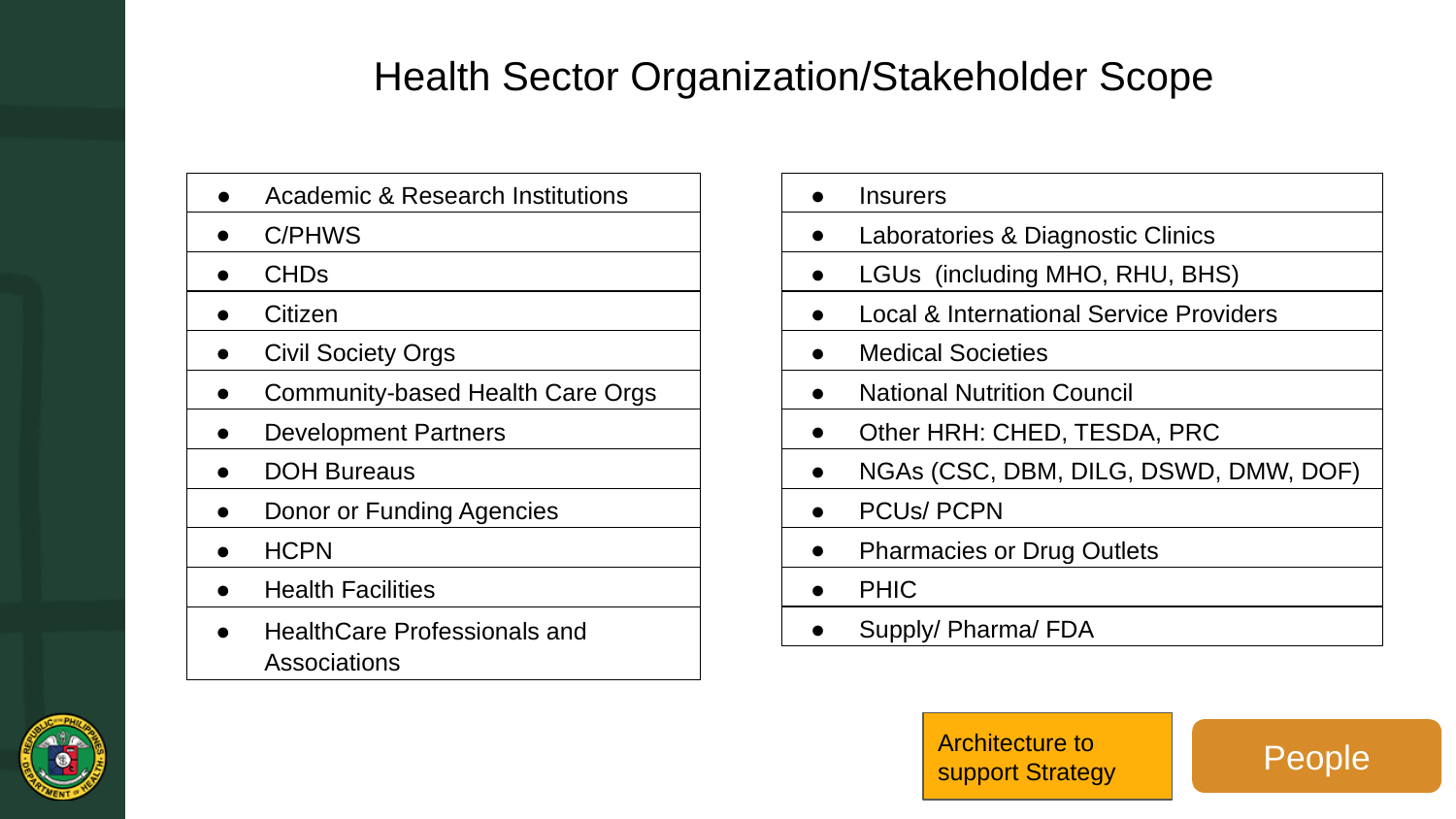

Health Sector Organization/Stakeholder Scope
| Academic & Research Institutions |
| --- |
| C/PHWS |
| CHDs |
| Citizen |
| Civil Society Orgs |
| Community-based Health Care Orgs |
| Development Partners |
| DOH Bureaus |
| Donor or Funding Agencies |
| HCPN |
| Health Facilities |
| HealthCare Professionals and Associations |
| Insurers |
| --- |
| Laboratories & Diagnostic Clinics |
| LGUs (including MHO, RHU, BHS) |
| Local & International Service Providers |
| Medical Societies |
| National Nutrition Council |
| Other HRH: CHED, TESDA, PRC |
| NGAs (CSC, DBM, DILG, DSWD, DMW, DOF) |
| PCUs/ PCPN |
| Pharmacies or Drug Outlets |
| PHIC |
| Supply/ Pharma/ FDA |
Architecture to support Strategy
People